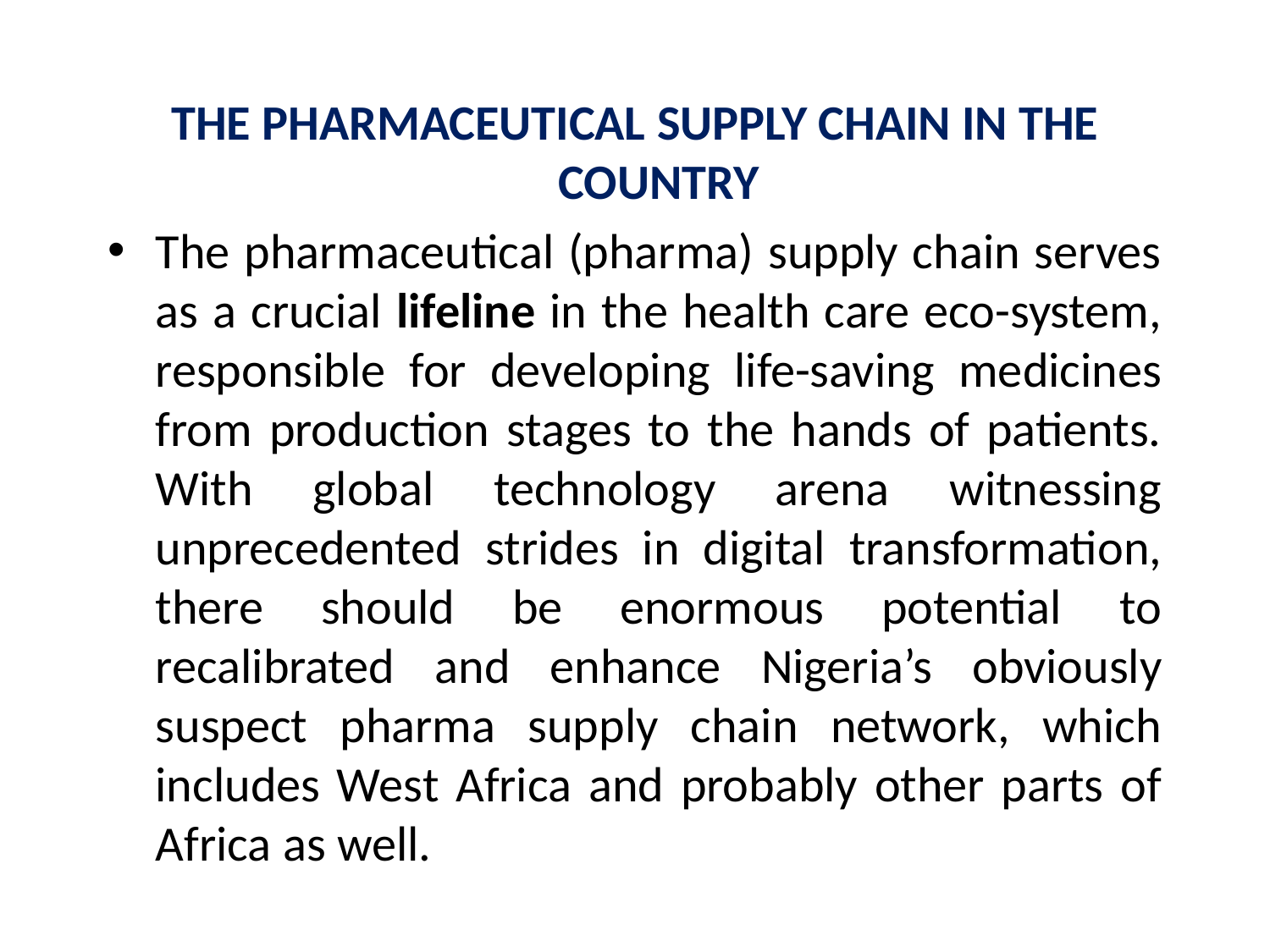

THE PHARMACEUTICAL SUPPLY CHAIN IN THE COUNTRY
The pharmaceutical (pharma) supply chain serves as a crucial lifeline in the health care eco-system, responsible for developing life-saving medicines from production stages to the hands of patients. With global technology arena witnessing unprecedented strides in digital transformation, there should be enormous potential to recalibrated and enhance Nigeria’s obviously suspect pharma supply chain network, which includes West Africa and probably other parts of Africa as well.